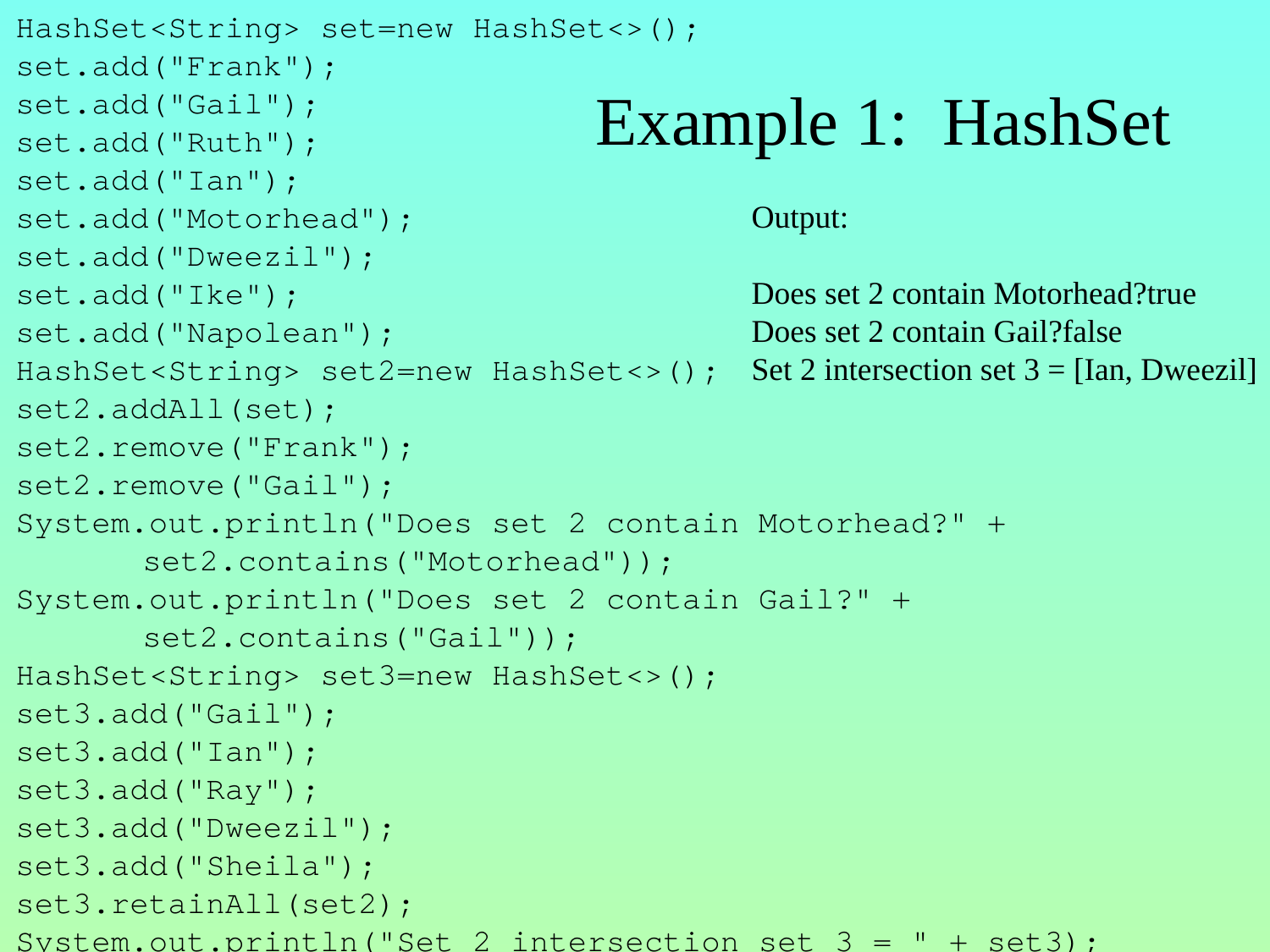

HashSet<String> set=new HashSet<>();
set.add("Frank");
set.add("Gail");
set.add("Ruth");
set.add("Ian");
set.add("Motorhead");
set.add("Dweezil");
set.add("Ike");
set.add("Napolean");
HashSet<String> set2=new HashSet<>();
set2.addAll(set);
set2.remove("Frank");
set2.remove("Gail");
System.out.println("Does set 2 contain Motorhead?" +
	set2.contains("Motorhead"));
System.out.println("Does set 2 contain Gail?" +
	set2.contains("Gail"));
HashSet<String> set3=new HashSet<>();
set3.add("Gail");
set3.add("Ian");
set3.add("Ray");
set3.add("Dweezil");
set3.add("Sheila");
set3.retainAll(set2);
System.out.println("Set 2 intersection set 3 = " + set3);
# Example 1:  HashSet
Output:

Does set 2 contain Motorhead?true
Does set 2 contain Gail?false
Set 2 intersection set 3 = [Ian, Dweezil]